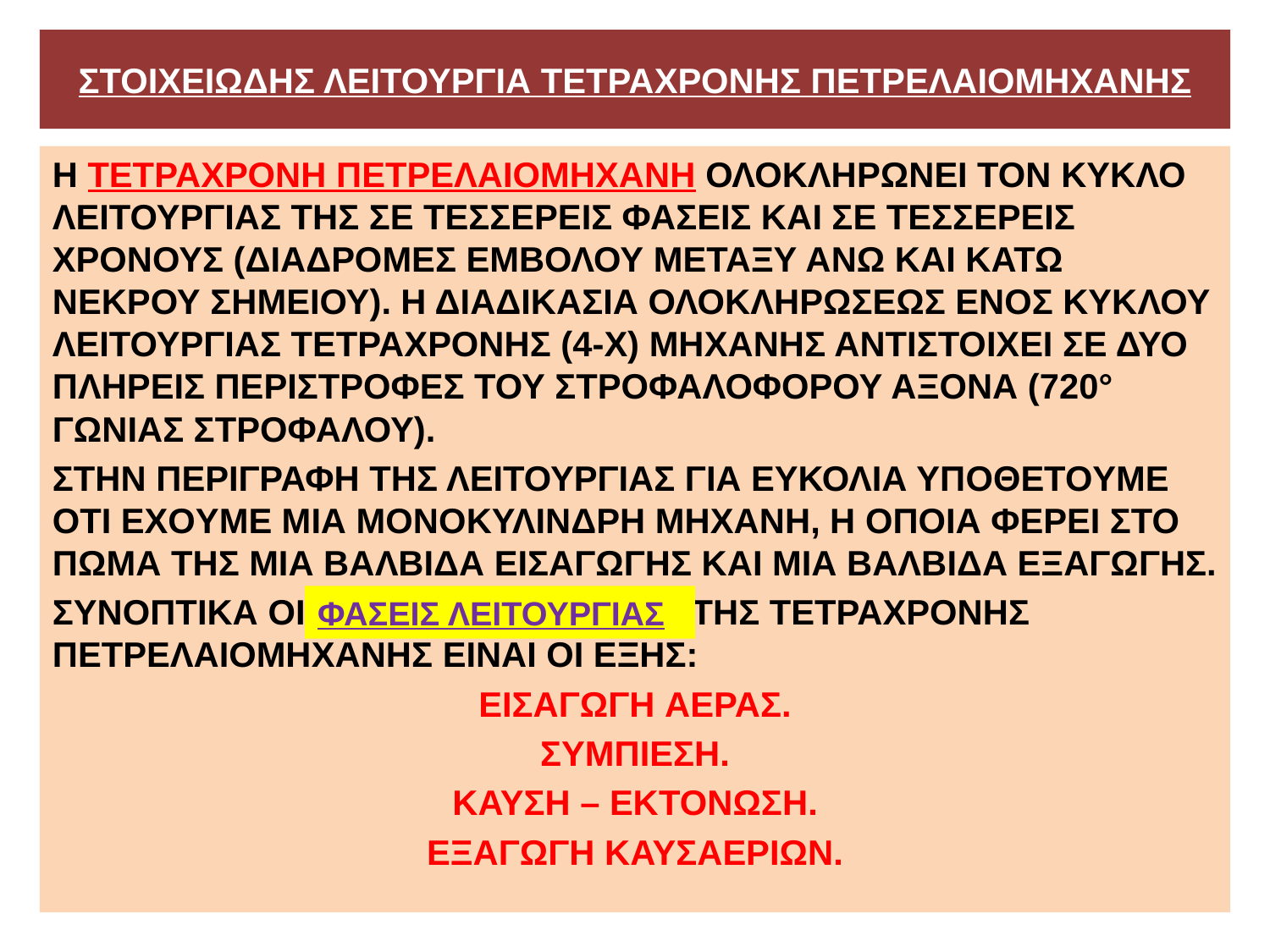

# ΣΤΟΙΧΕΙΩΔΗΣ ΛΕΙΤΟΥΡΓΙΑ ΤΕΤΡΑΧΡΟΝΗΣ ΠΕΤΡΕΛΑΙΟΜΗΧΑΝΗΣ
Η ΤΕΤΡΑΧΡΟΝΗ ΠΕΤΡΕΛΑΙΟΜΗΧΑΝΗ ΟΛΟΚΛΗΡΩΝΕΙ ΤΟΝ ΚΥΚΛΟ ΛΕΙΤΟΥΡΓΙΑΣ ΤΗΣ ΣΕ ΤΕΣΣΕΡΕΙΣ ΦΑΣΕΙΣ ΚΑΙ ΣΕ ΤΕΣΣΕΡΕΙΣ ΧΡΟΝΟΥΣ (ΔΙΑΔΡΟΜΕΣ ΕΜΒΟΛΟΥ ΜΕΤΑΞΥ ΑΝΩ ΚΑΙ ΚΑΤΩ ΝΕΚΡΟΥ ΣΗΜΕΙΟΥ). Η ΔΙΑΔΙΚΑΣΙΑ ΟΛΟΚΛΗΡΩΣΕΩΣ ΕΝΟΣ ΚΥΚΛΟΥ ΛΕΙΤΟΥΡΓΙΑΣ ΤΕΤΡΑΧΡΟΝΗΣ (4-Χ) ΜΗΧΑΝΗΣ ΑΝΤΙΣΤΟΙΧΕΙ ΣΕ ΔΥΟ ΠΛΗΡΕΙΣ ΠΕΡΙΣΤΡΟΦΕΣ ΤΟΥ ΣΤΡΟΦΑΛΟΦΟΡΟΥ ΑΞΟΝΑ (720° ΓΩΝΙΑΣ ΣΤΡΟΦΑΛΟΥ).
ΣΤΗΝ ΠΕΡΙΓΡΑΦΗ ΤΗΣ ΛΕΙΤΟΥΡΓΙΑΣ ΓΙΑ ΕΥΚΟΛΙΑ ΥΠΟΘΕΤΟYΜΕ ΟΤΙ ΕΧΟYΜΕ ΜΙΑ ΜΟΝΟΚΥΛΙΝΔΡΗ ΜΗΧΑΝΗ, Η ΟΠΟΙΑ ΦΕΡΕΙ ΣΤΟ ΠΩΜΑ ΤΗΣ ΜΙΑ ΒΑΛΒΙΔΑ ΕΙΣΑΓΩΓΗΣ ΚΑΙ ΜΙΑ ΒΑΛΒΙΔΑ ΕΞΑΓΩΓΗΣ.
ΣΥΝΟΠΤΙΚΑ ΟΙ ΦΑΣΕΙΣ ΛΕΙΤΟΥΡΓΙΑΣ ΤΗΣ ΤΕΤΡΑΧΡΟΝΗΣ ΠΕΤΡΕΛΑΙΟΜΗΧΑΝΗΣ ΕΙΝΑΙ ΟΙ ΕΞΗΣ:
ΕΙΣΑΓΩΓΗ ΑΕΡΑΣ.
ΣΥΜΠΙΕΣΗ.
ΚΑΥΣΗ – ΕΚΤΟΝΩΣΗ.
ΕΞΑΓΩΓΗ ΚΑΥΣΑΕΡΙΩΝ.
ΦΑΣΕΙΣ ΛΕΙΤΟΥΡΓΙΑΣ